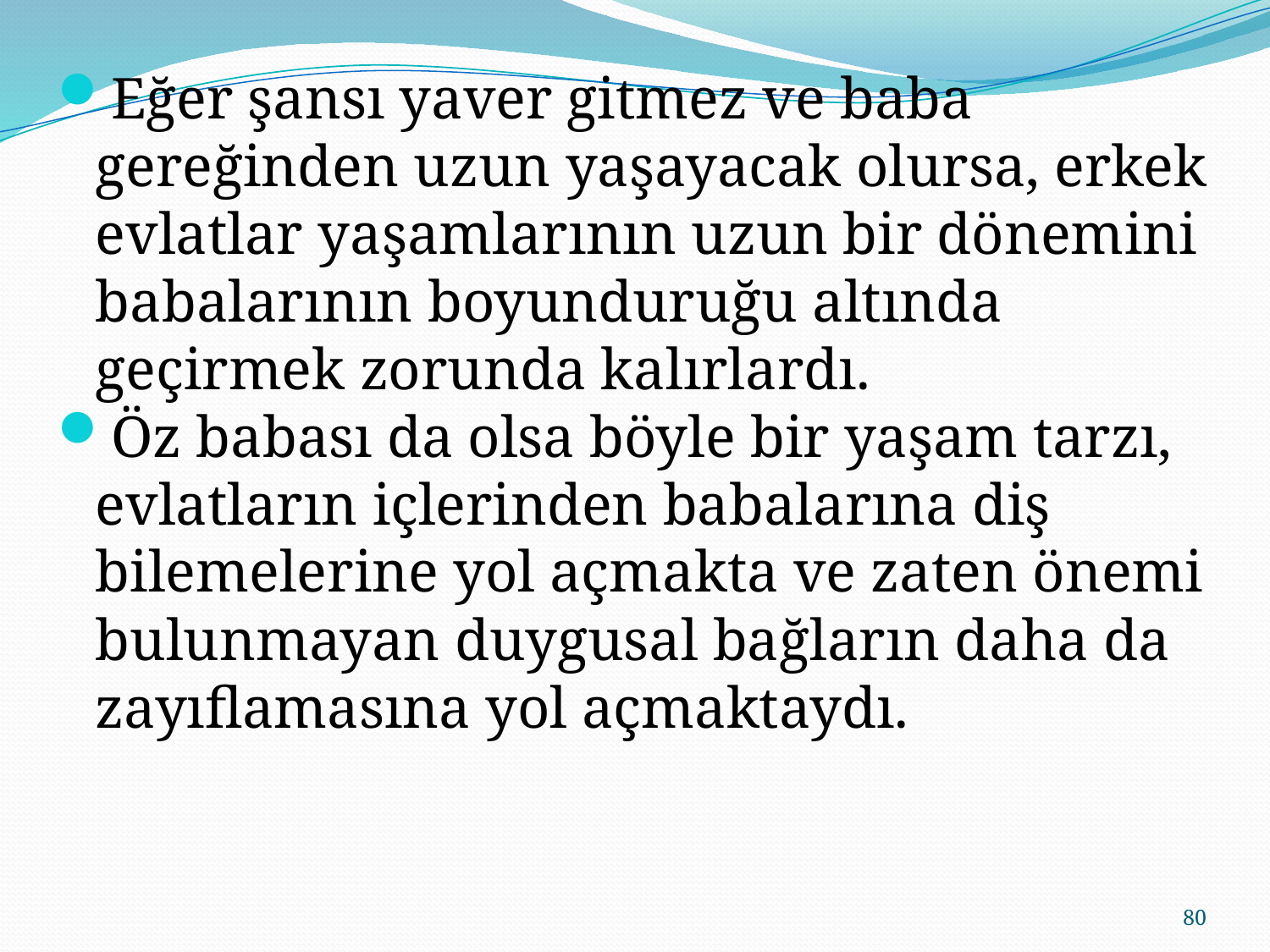

Eğer şansı yaver gitmez ve baba gereğinden uzun yaşayacak olursa, erkek evlatlar yaşamlarının uzun bir dönemini babalarının boyunduruğu altında geçirmek zorunda kalırlardı.
Öz babası da olsa böyle bir yaşam tarzı, evlatların içlerinden babalarına diş bilemelerine yol açmakta ve zaten önemi bulunmayan duygusal bağların daha da zayıflamasına yol açmaktaydı.

80